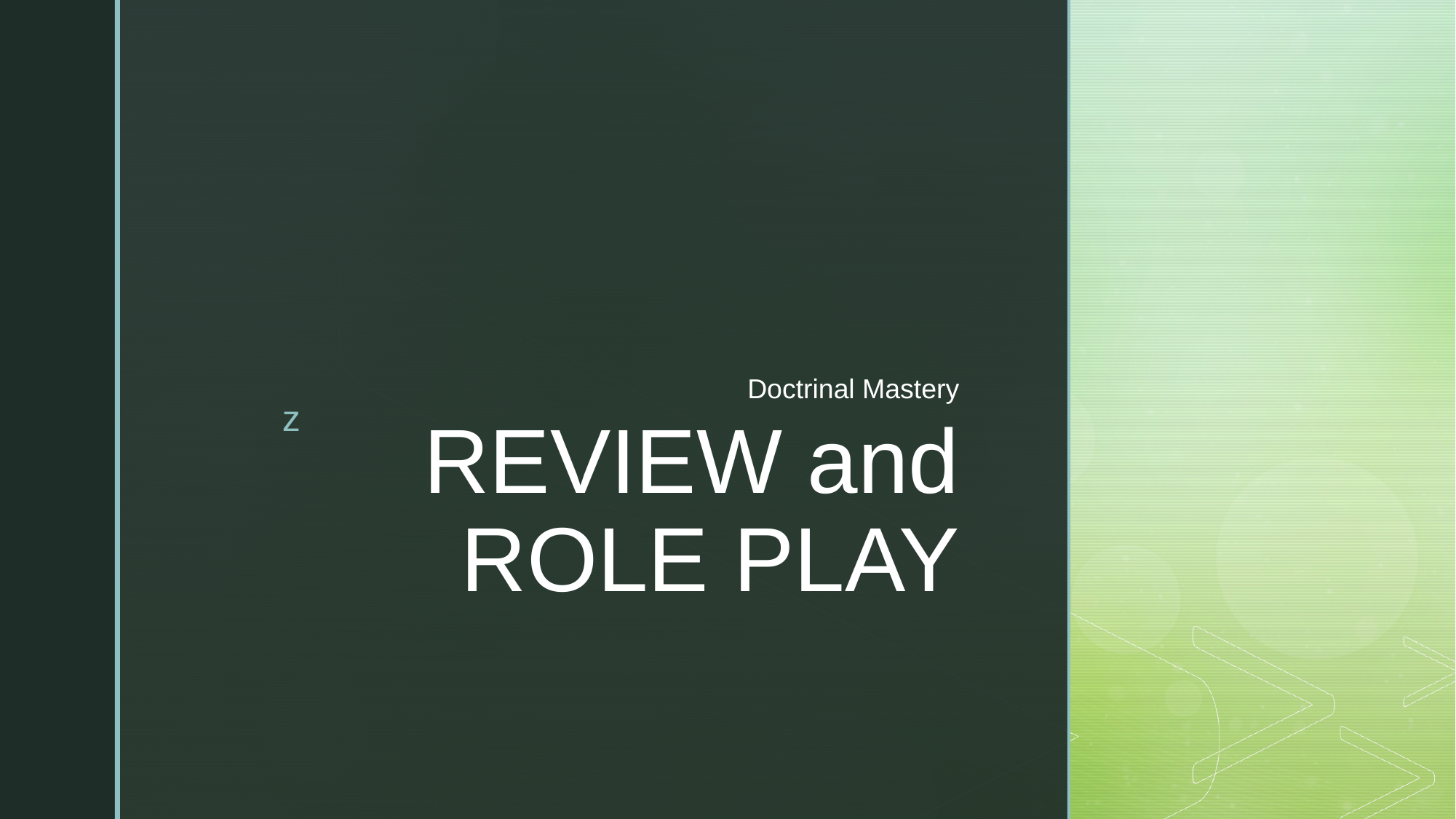

Doctrinal Mastery
# REVIEW and ROLE PLAY